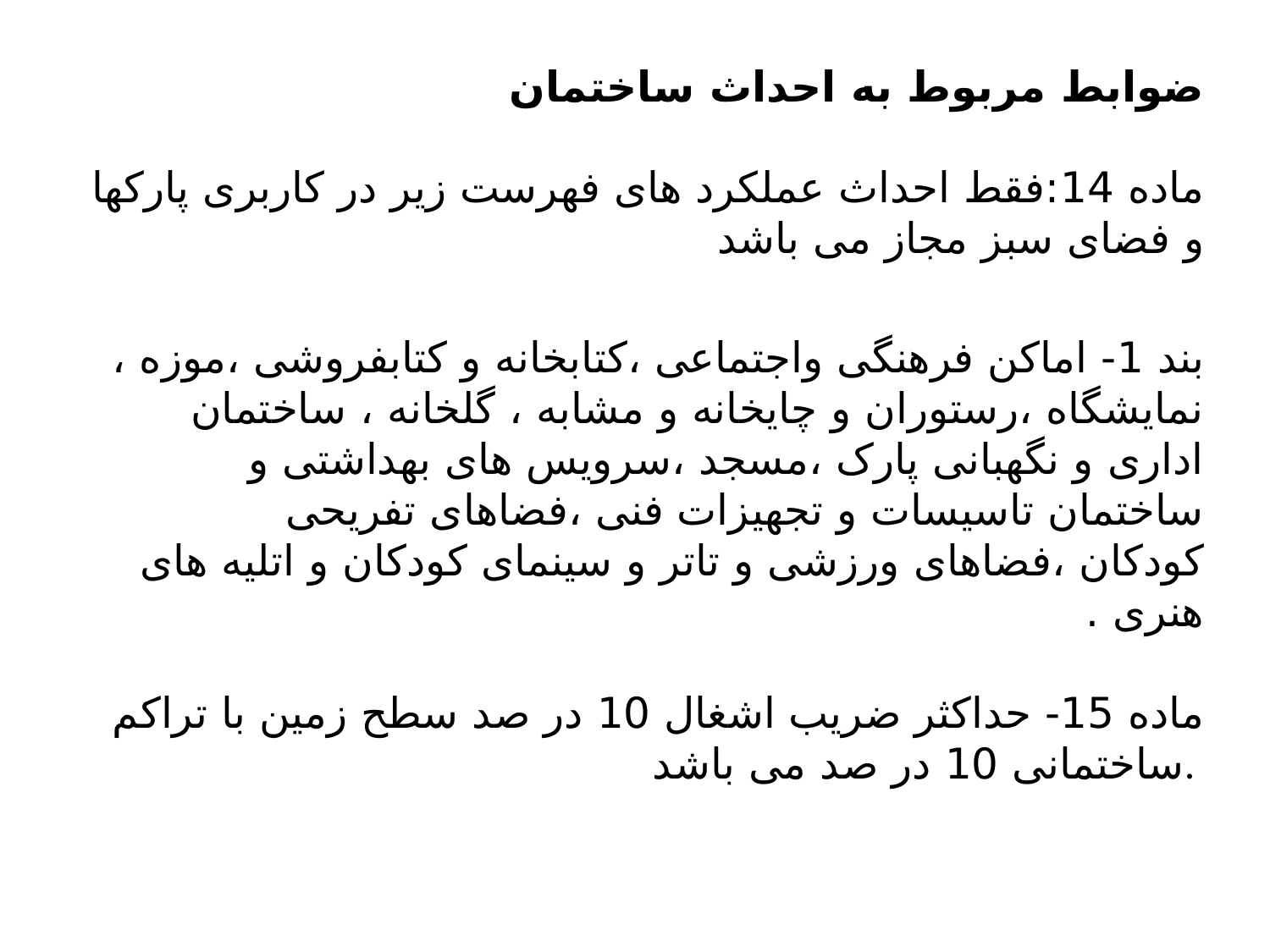

ضوابط مربوط به احداث ساختمان 
ماده 14:فقط احداث عملکرد های فهرست زیر در کاربری پارکها و فضای سبز مجاز می باشد

بند 1- اماکن فرهنگی واجتماعی ،کتابخانه و کتابفروشی ،موزه ، نمایشگاه ،رستوران و چایخانه و مشابه ، گلخانه ، ساختمان اداری و نگهبانی پارک ،مسجد ،سرویس های بهداشتی و ساختمان تاسیسات و تجهیزات فنی ،فضاهای تفریحی کودکان ،فضاهای ورزشی و تاتر و سینمای کودکان و اتلیه های هنری . 
ماده 15- حداکثر ضریب اشغال 10 در صد سطح زمین با تراکم ساختمانی 10 در صد می باشد.